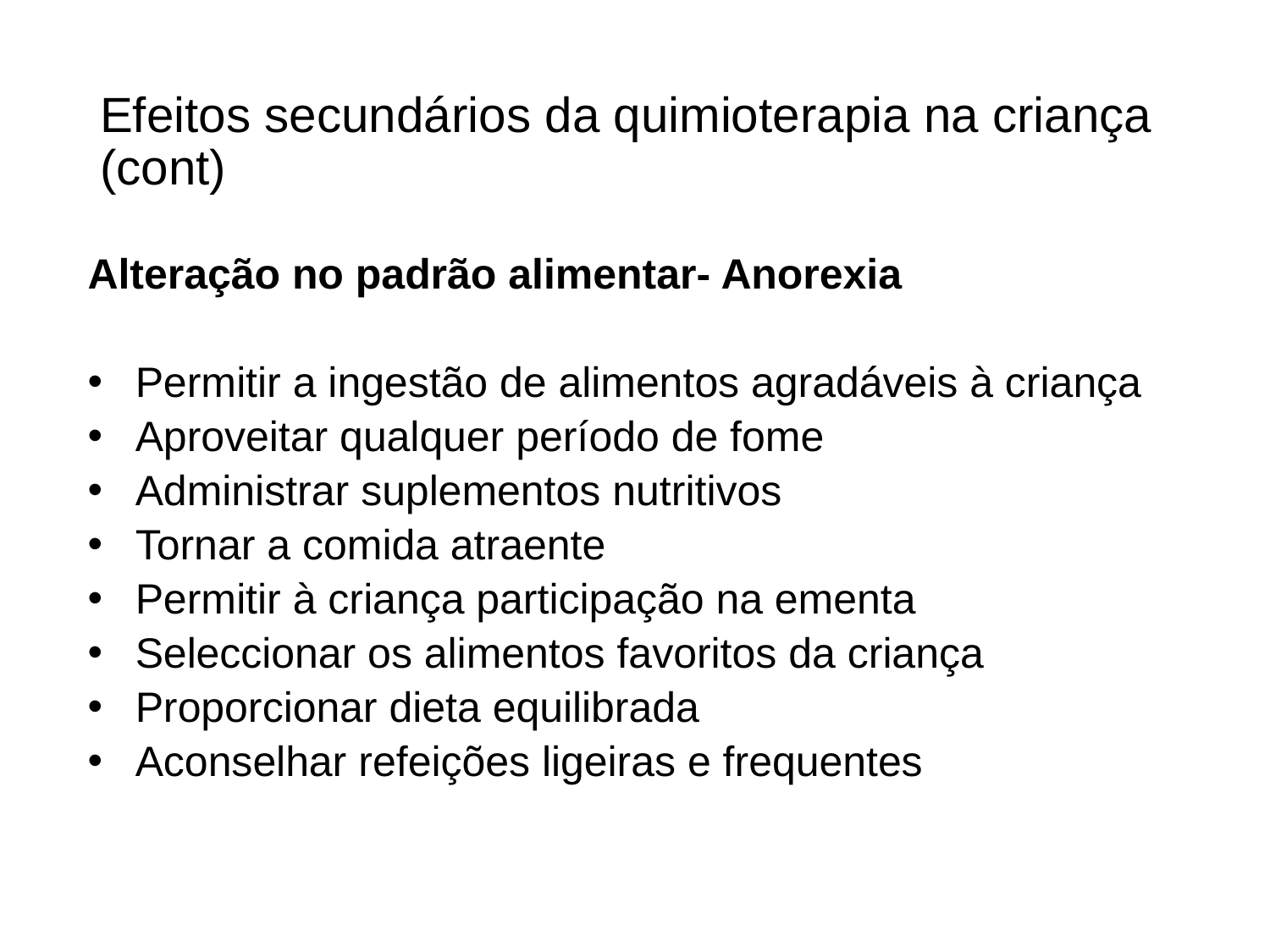

# Efeitos secundários da quimioterapia na criança (cont)
Alteração no padrão alimentar- Anorexia

Permitir a ingestão de alimentos agradáveis à criança
Aproveitar qualquer período de fome
Administrar suplementos nutritivos
Tornar a comida atraente
Permitir à criança participação na ementa
Seleccionar os alimentos favoritos da criança
Proporcionar dieta equilibrada
Aconselhar refeições ligeiras e frequentes